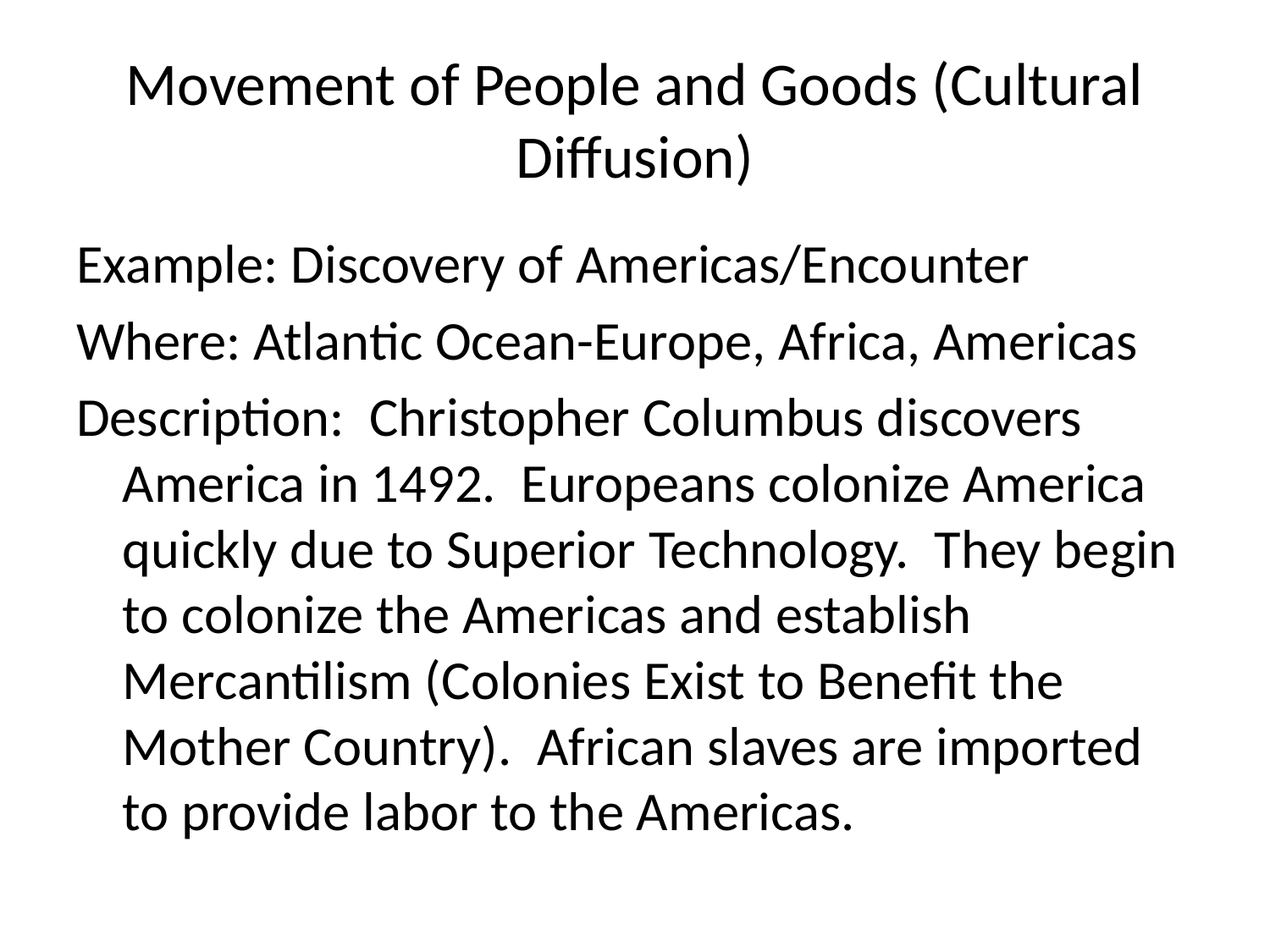

# Movement of People and Goods (Cultural Diffusion)
Example: Discovery of Americas/Encounter
Where: Atlantic Ocean-Europe, Africa, Americas
Description:  Christopher Columbus discovers America in 1492.  Europeans colonize America quickly due to Superior Technology.  They begin to colonize the Americas and establish Mercantilism (Colonies Exist to Benefit the Mother Country).  African slaves are imported to provide labor to the Americas.